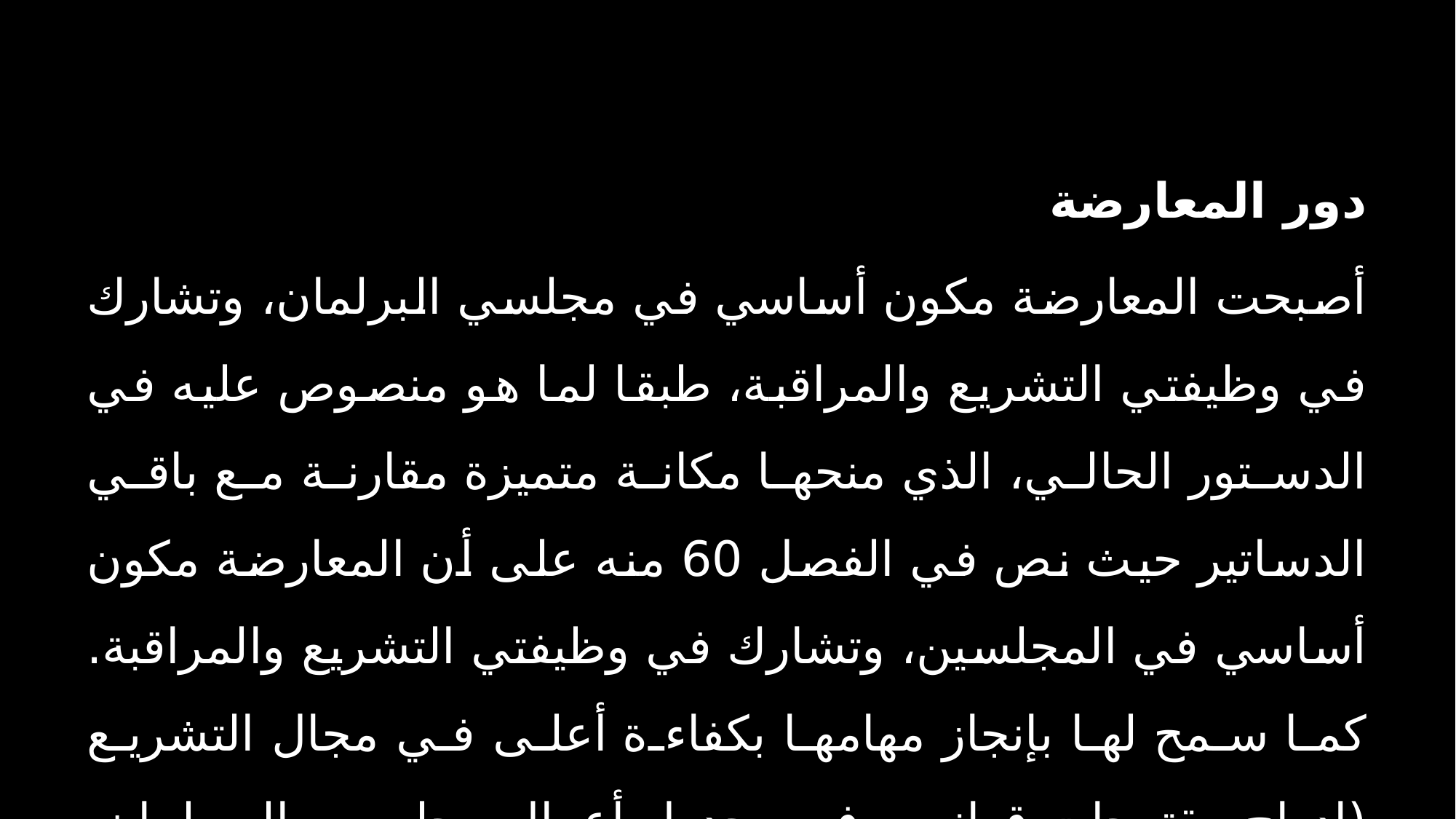

دور المعارضة
أصبحت المعارضة مكون أساسي في مجلسي البرلمان، وتشارك في وظيفتي التشريع والمراقبة، طبقا لما هو منصوص عليه في الدستور الحالي، الذي منحها مكانة متميزة مقارنة مع باقي الدساتير حيث نص في الفصل 60 منه على أن المعارضة مكون أساسي في المجلسين، وتشارك في وظيفتي التشريع والمراقبة. كما سمح لها بإنجاز مهامها بكفاءة أعلى في مجال التشريع (إدراج مقترحات قوانين في جدول أعمال مجلسي البرلمان، ورئاسة اللجنة المكلفة بالتشريع بمجلس النواب) وفي مجال المراقبة) ملتمسات الرقابة، ومساءلة الحكومة، ولجان تقصي الحقائق، الأسئلة الشفوية (.